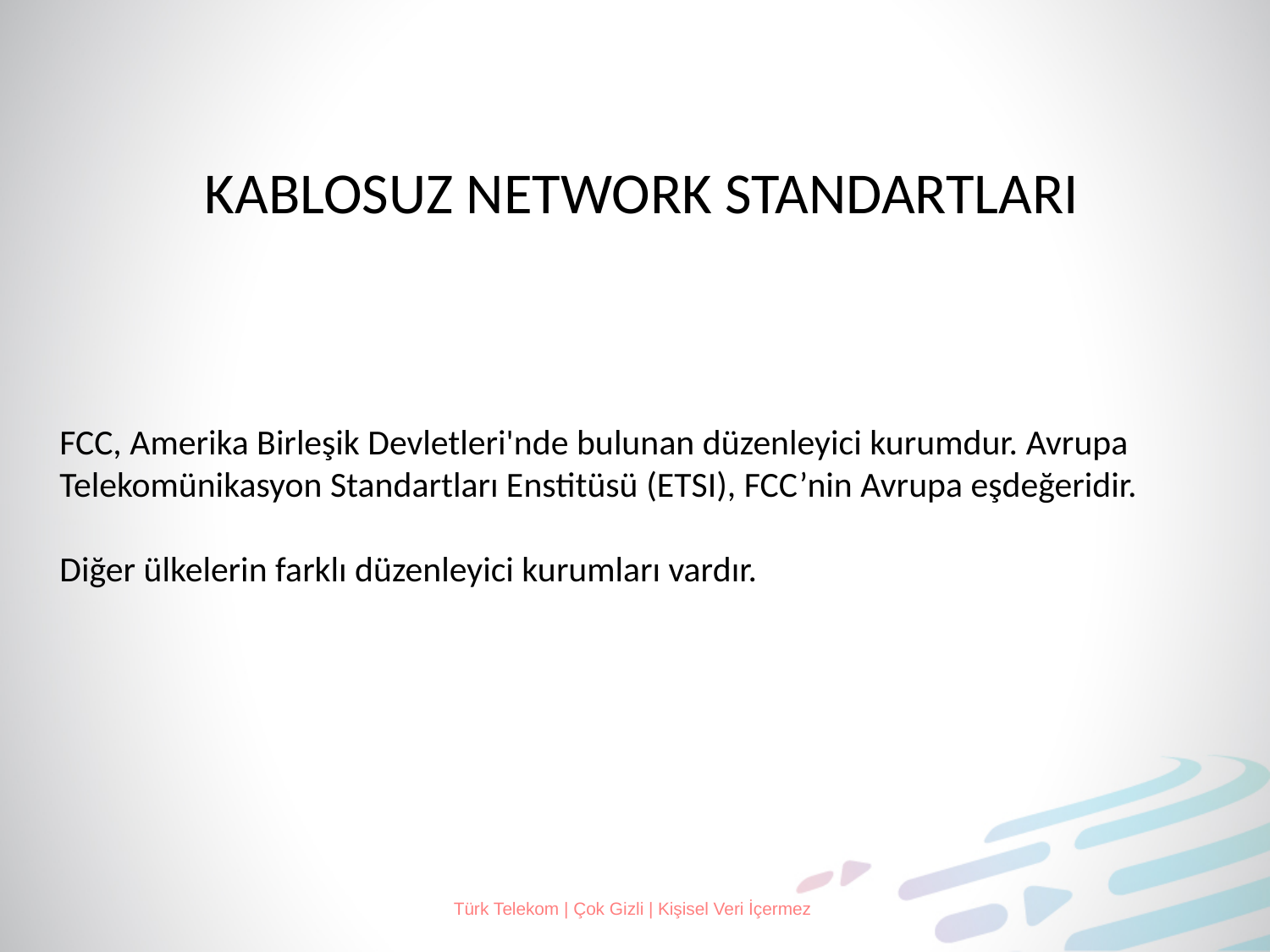

KABLOSUZ NETWORK STANDARTLARI
FCC, Amerika Birleşik Devletleri'nde bulunan düzenleyici kurumdur. Avrupa Telekomünikasyon Standartları Enstitüsü (ETSI), FCC’nin Avrupa eşdeğeridir.

Diğer ülkelerin farklı düzenleyici kurumları vardır.
Türk Telekom | Çok Gizli | Kişisel Veri İçermez